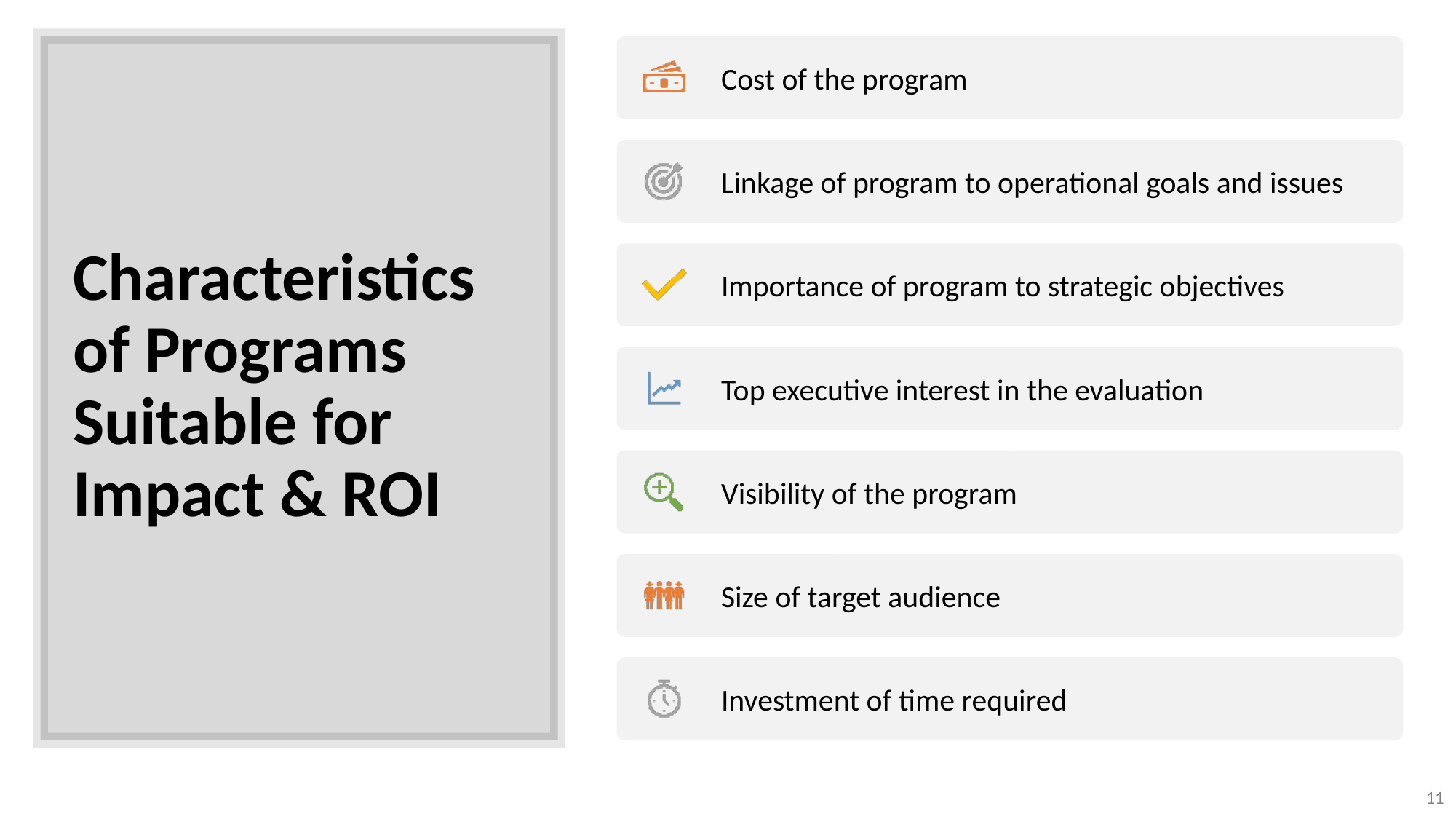

Cost of the program

Linkage of program to operational goals and issues

Importance of program to strategic objectives

Top executive interest in the evaluation

Visibility of the program

Size of target audience

Investment of time required

Characteristics of Programs Suitable for Impact & ROI
11